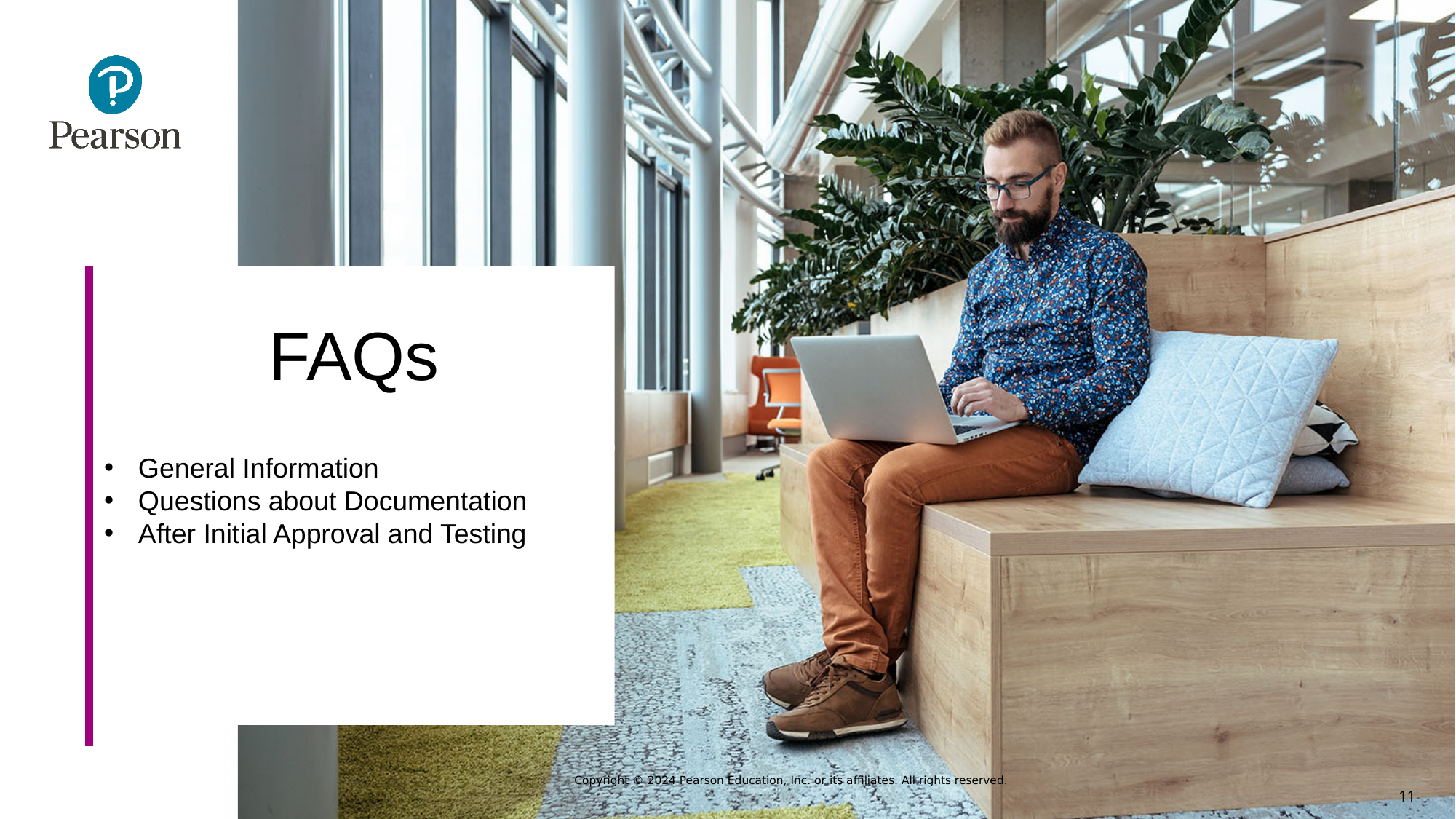

# FAQs
General Information
Questions about Documentation
After Initial Approval and Testing

Copyright © 2024 Pearson Education, Inc. or its affiliates. All rights reserved.

11